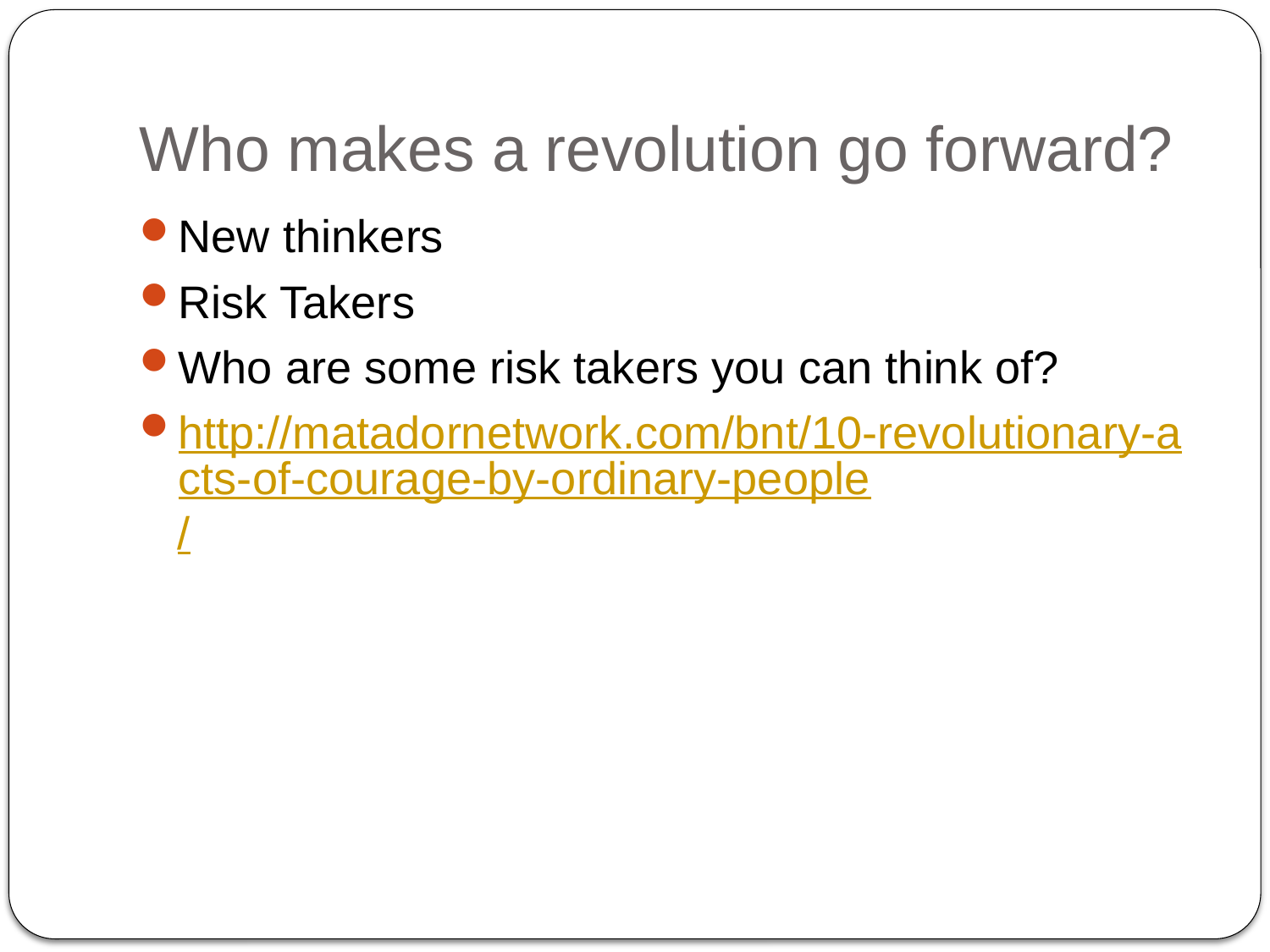

# Who makes a revolution go forward?
New thinkers
Risk Takers
Who are some risk takers you can think of?
http://matadornetwork.com/bnt/10-revolutionary-acts-of-courage-by-ordinary-people/